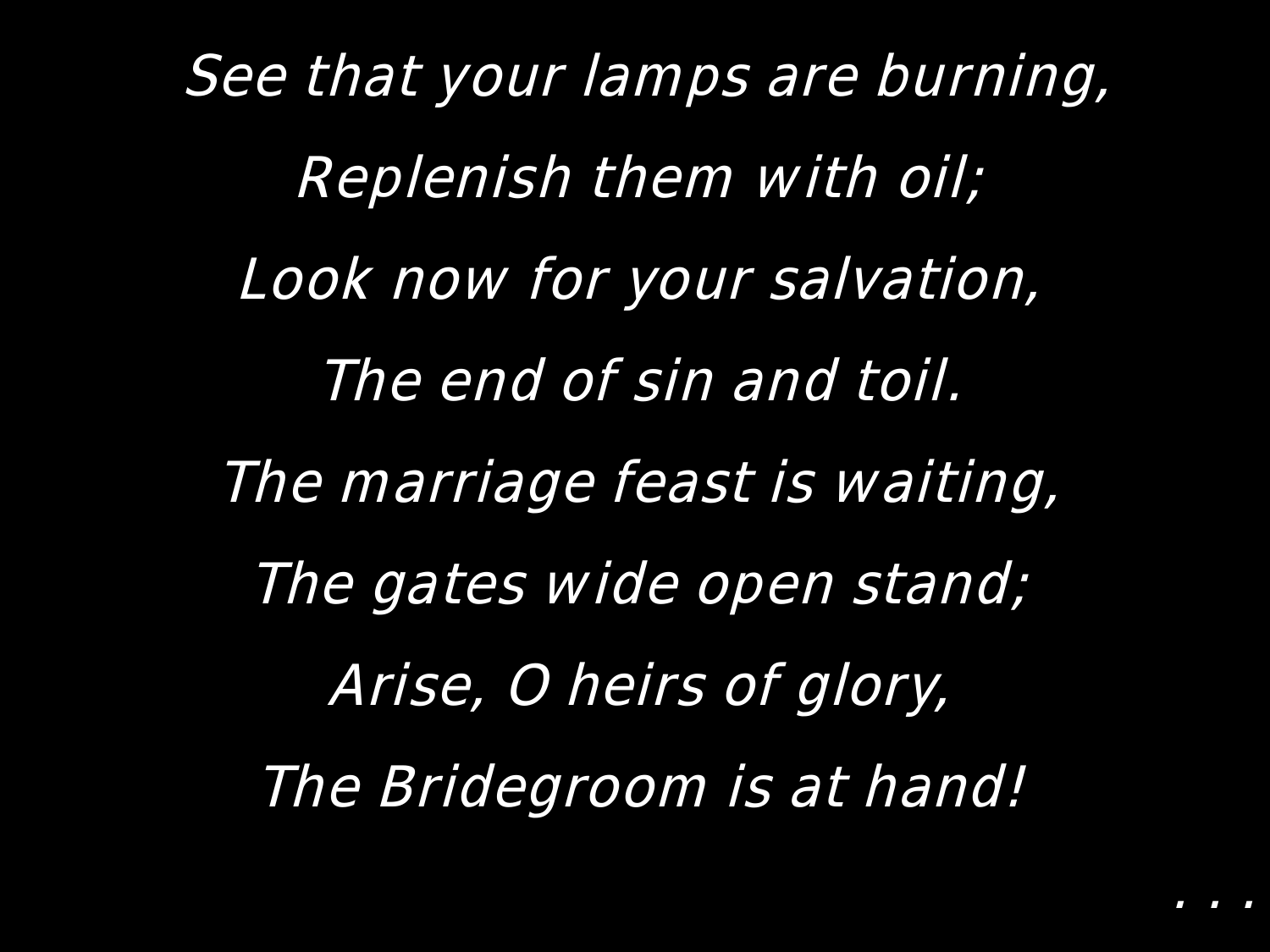

See that your lamps are burning,
Replenish them with oil;
Look now for your salvation,
The end of sin and toil.
The marriage feast is waiting,
The gates wide open stand;
Arise, O heirs of glory,
The Bridegroom is at hand!
. . .